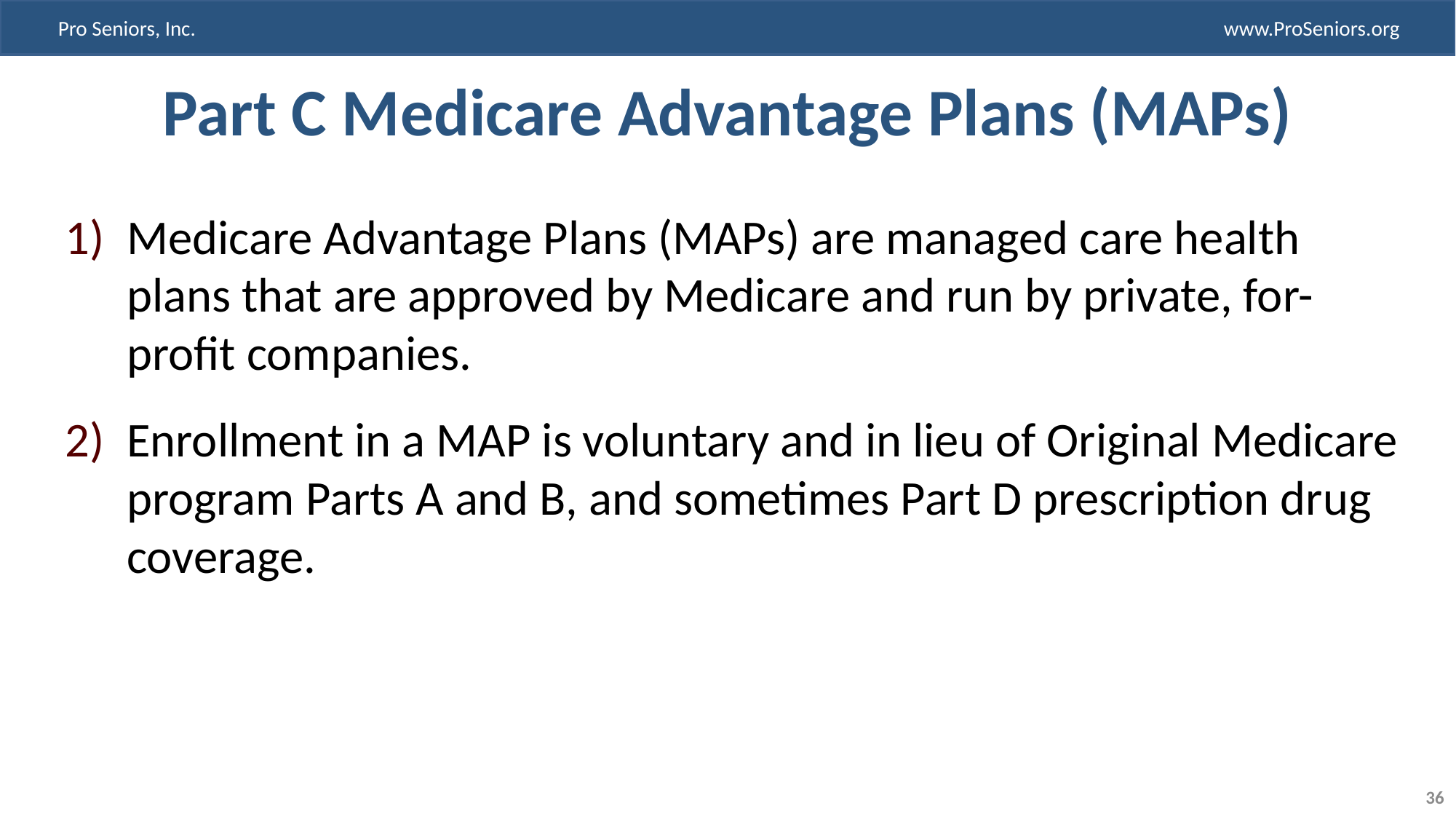

# Part C Medicare Advantage Plans (MAPs)
Medicare Advantage Plans (MAPs) are managed care health plans that are approved by Medicare and run by private, for-profit companies.
Enrollment in a MAP is voluntary and in lieu of Original Medicare program Parts A and B, and sometimes Part D prescription drug coverage.

36